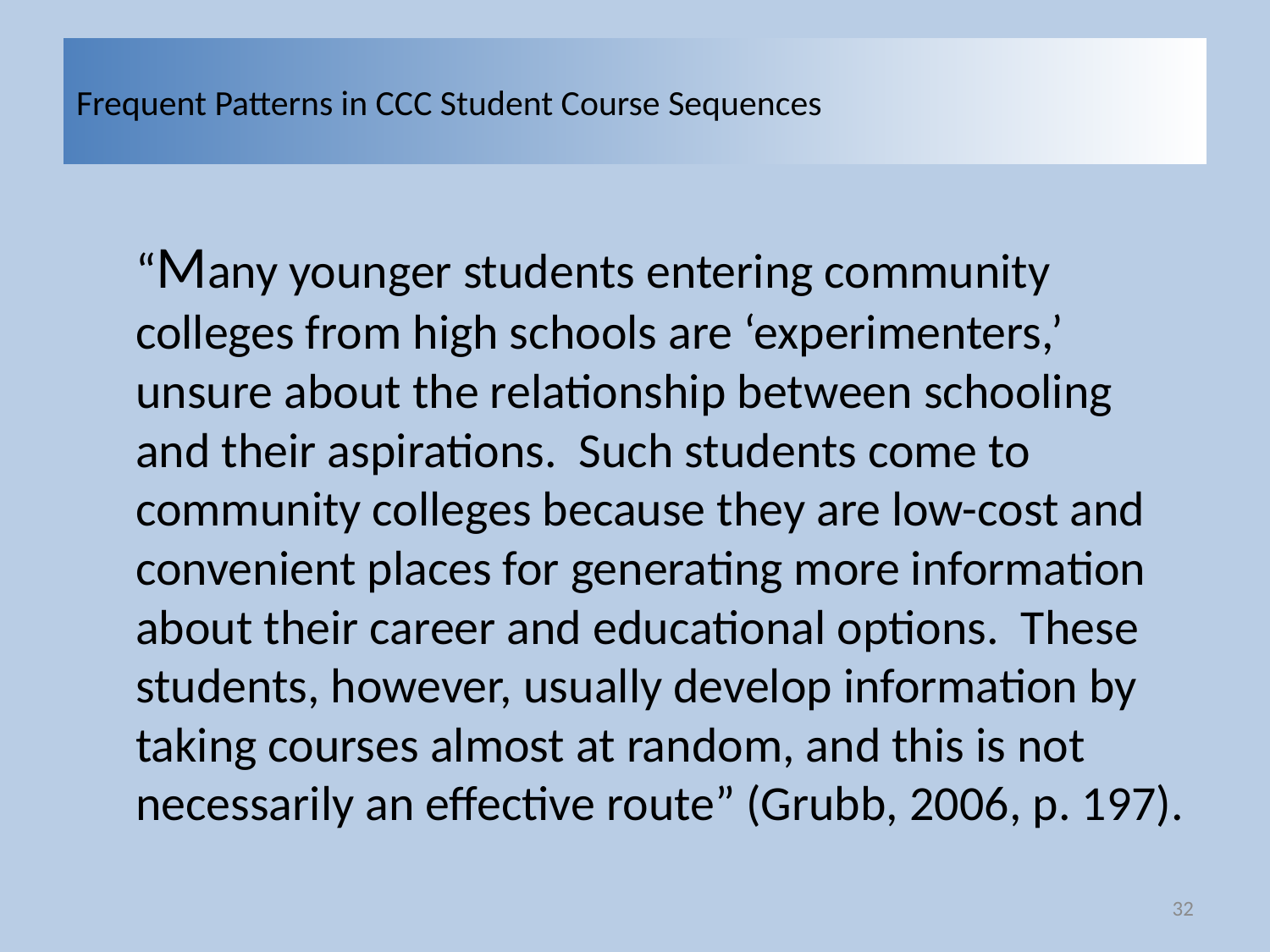

# Frequent Patterns in CCC Student Course Sequences
“Many younger students entering community colleges from high schools are ‘experimenters,’ unsure about the relationship between schooling and their aspirations.  Such students come to community colleges because they are low-cost and convenient places for generating more information about their career and educational options.  These students, however, usually develop information by taking courses almost at random, and this is not necessarily an effective route” (Grubb, 2006, p. 197).
32